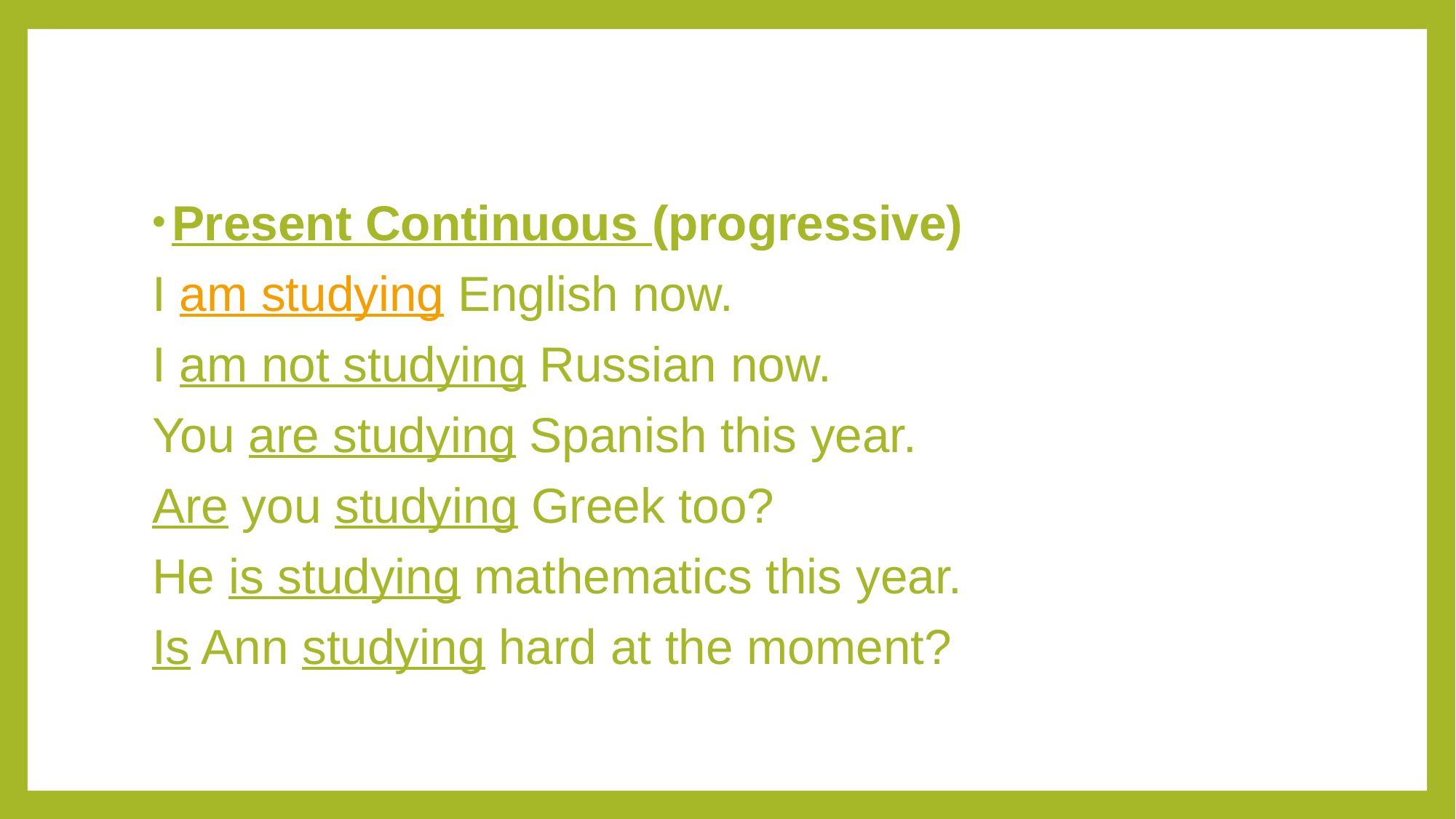

#
Present Continuous (progressive)
	I am studying English now.
	I am not studying Russian now.
	You are studying Spanish this year.
	Are you studying Greek too?
	He is studying mathematics this year.
	Is Ann studying hard at the moment?